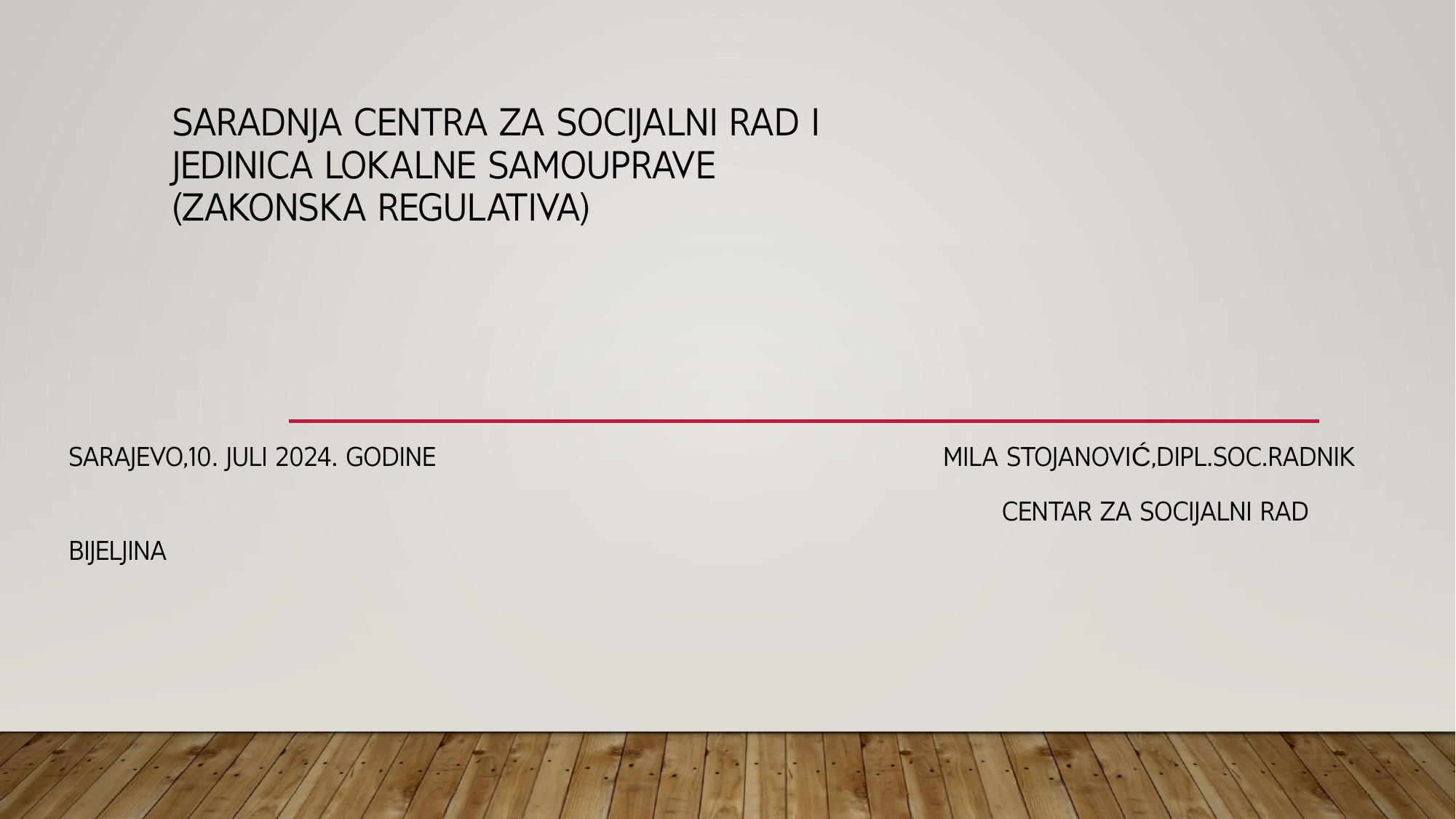

# Saradnja centra za socijalni rad i                                      jedinica lokalne samouprave (Zakonska regulativa)
Sarajevo,10. juli 2024. godine                                                              Mila Stojanović,dipl.soc.radnik
                                                                                                                  centar za socijalni rad bijeljina